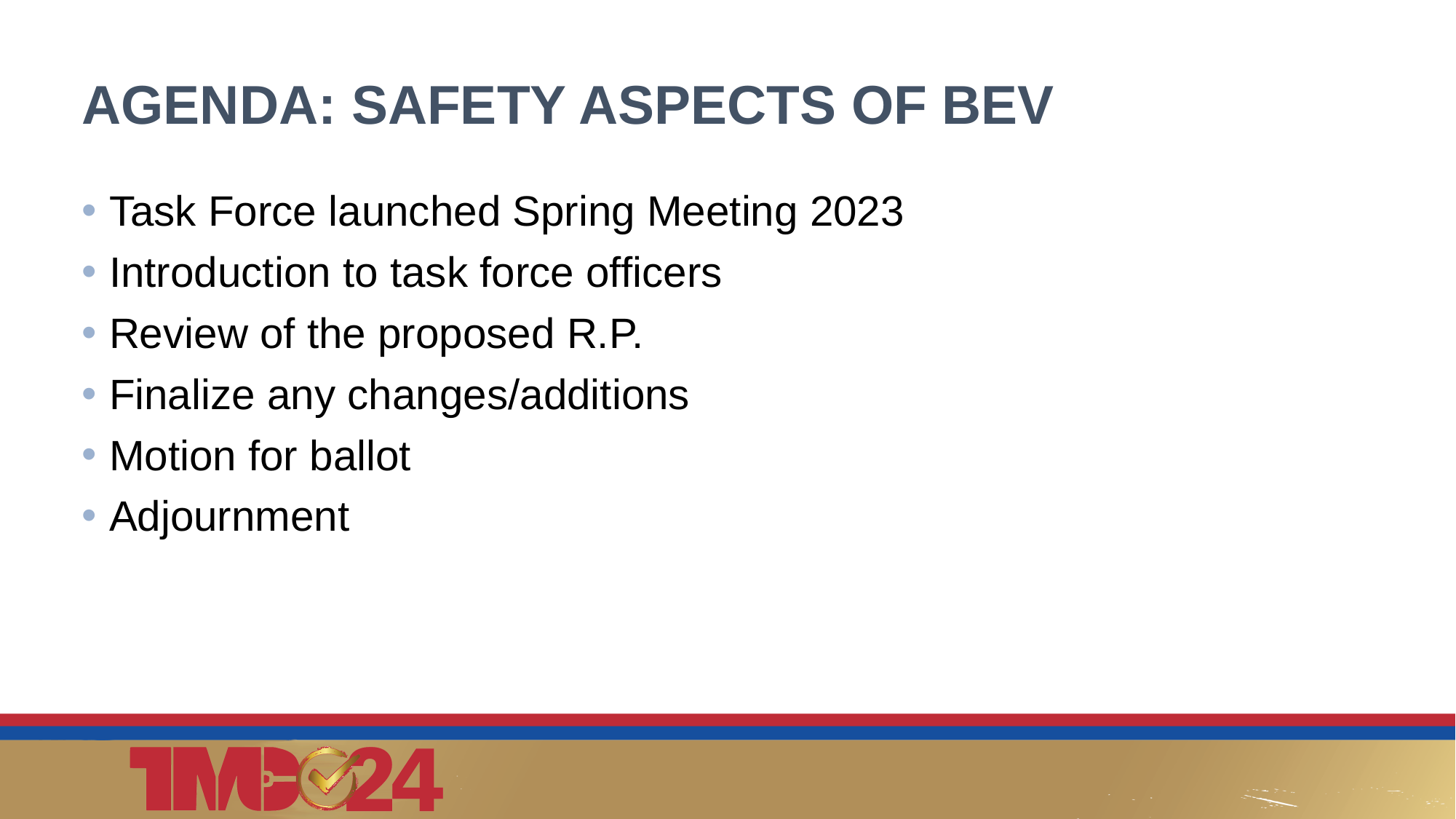

# AGENDA: SAFETY ASPECTS OF BEV
Task Force launched Spring Meeting 2023
Introduction to task force officers
Review of the proposed R.P.
Finalize any changes/additions
Motion for ballot
Adjournment